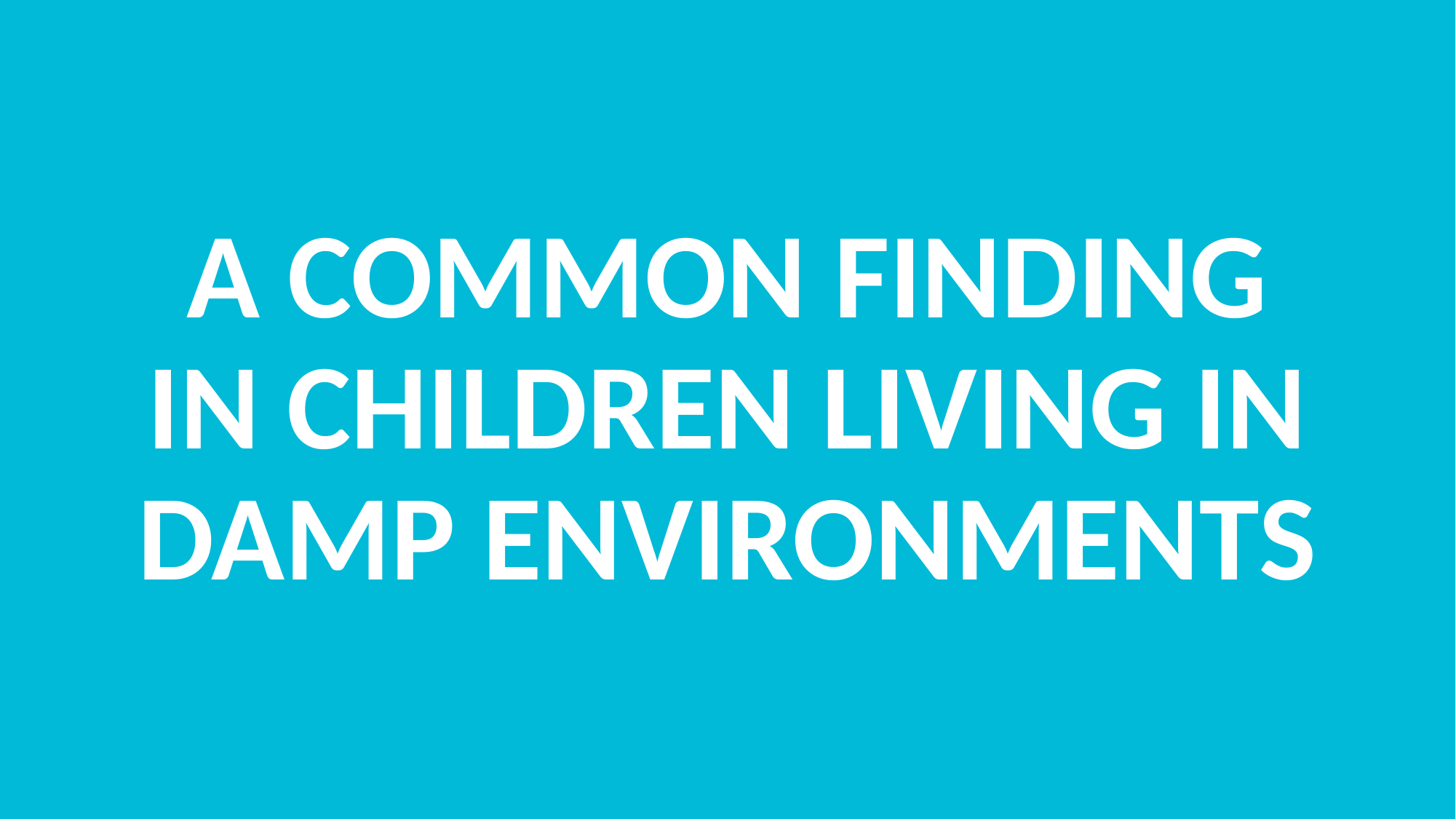

A COMMON FINDING IN CHILDREN LIVING IN DAMP ENVIRONMENTS